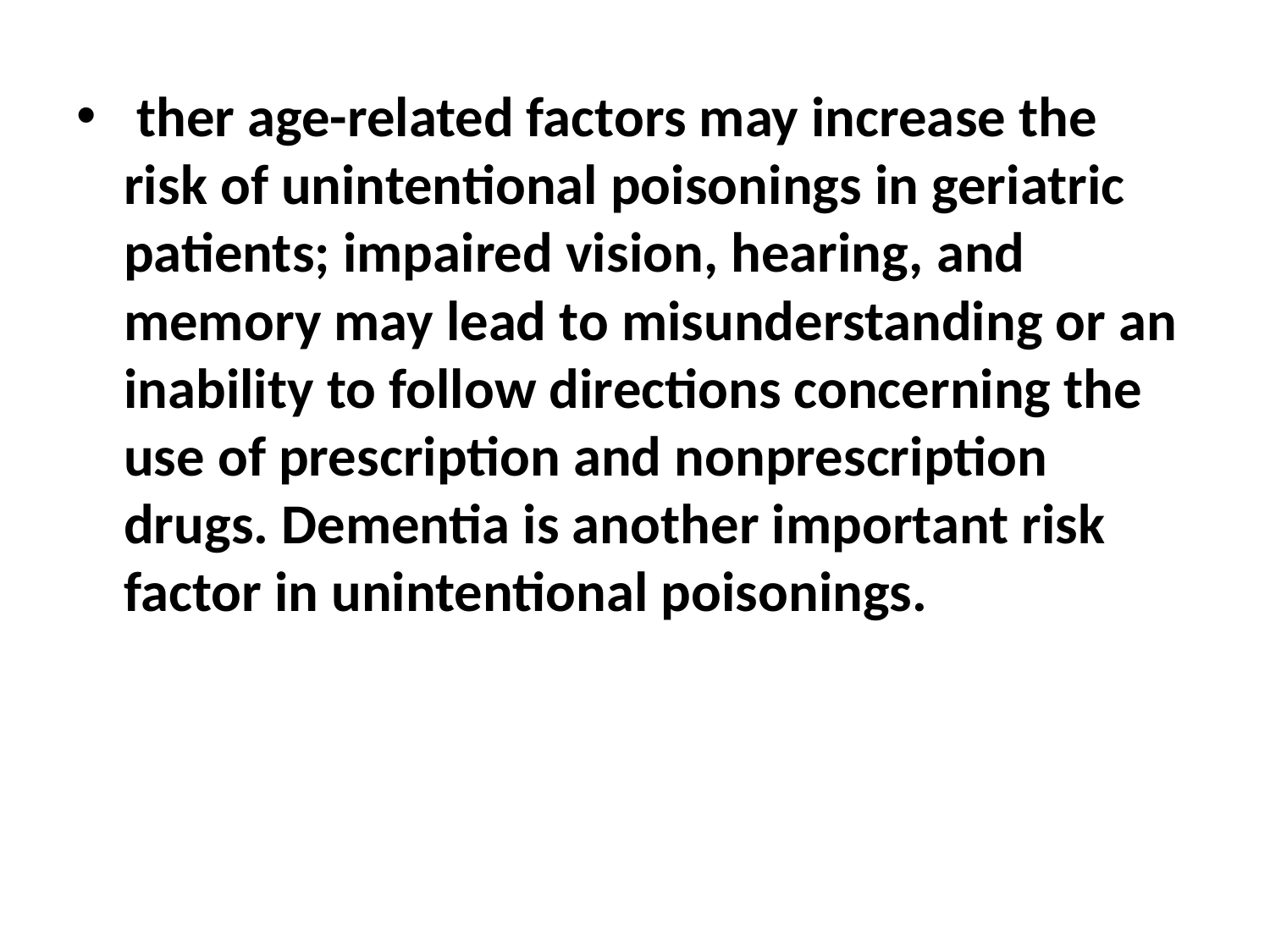

ther age-related factors may increase the risk of unintentional poisonings in geriatric patients; impaired vision, hearing, and memory may lead to misunderstanding or an inability to follow directions concerning the use of prescription and nonprescription drugs. Dementia is another important risk factor in unintentional poisonings.